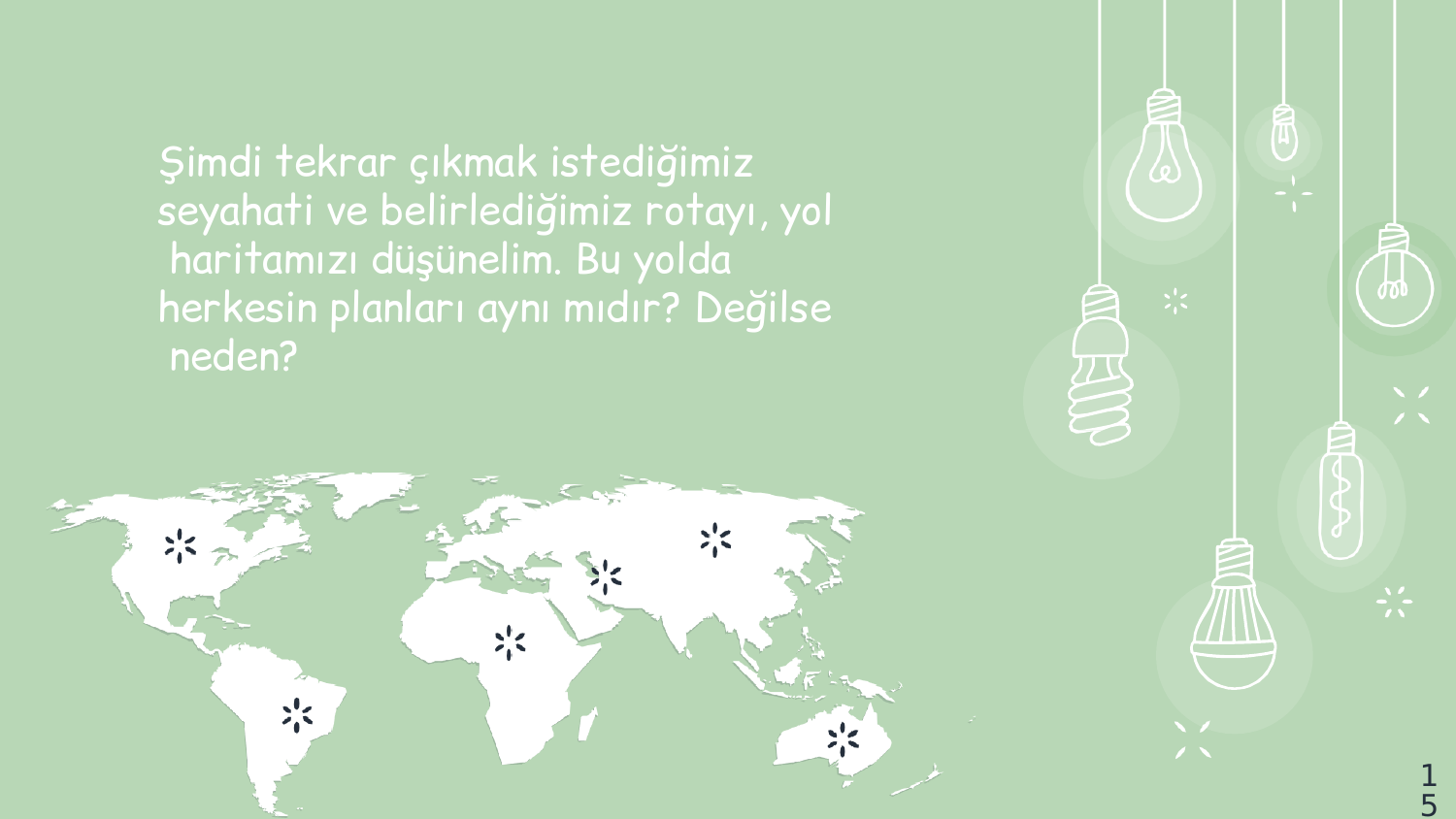

Şimdi tekrar çıkmak istediğimiz
seyahati ve belirlediğimiz rotayı, yol  haritamızı düşünelim. Bu yolda  herkesin planları aynı mıdır? Değilse  neden?
15